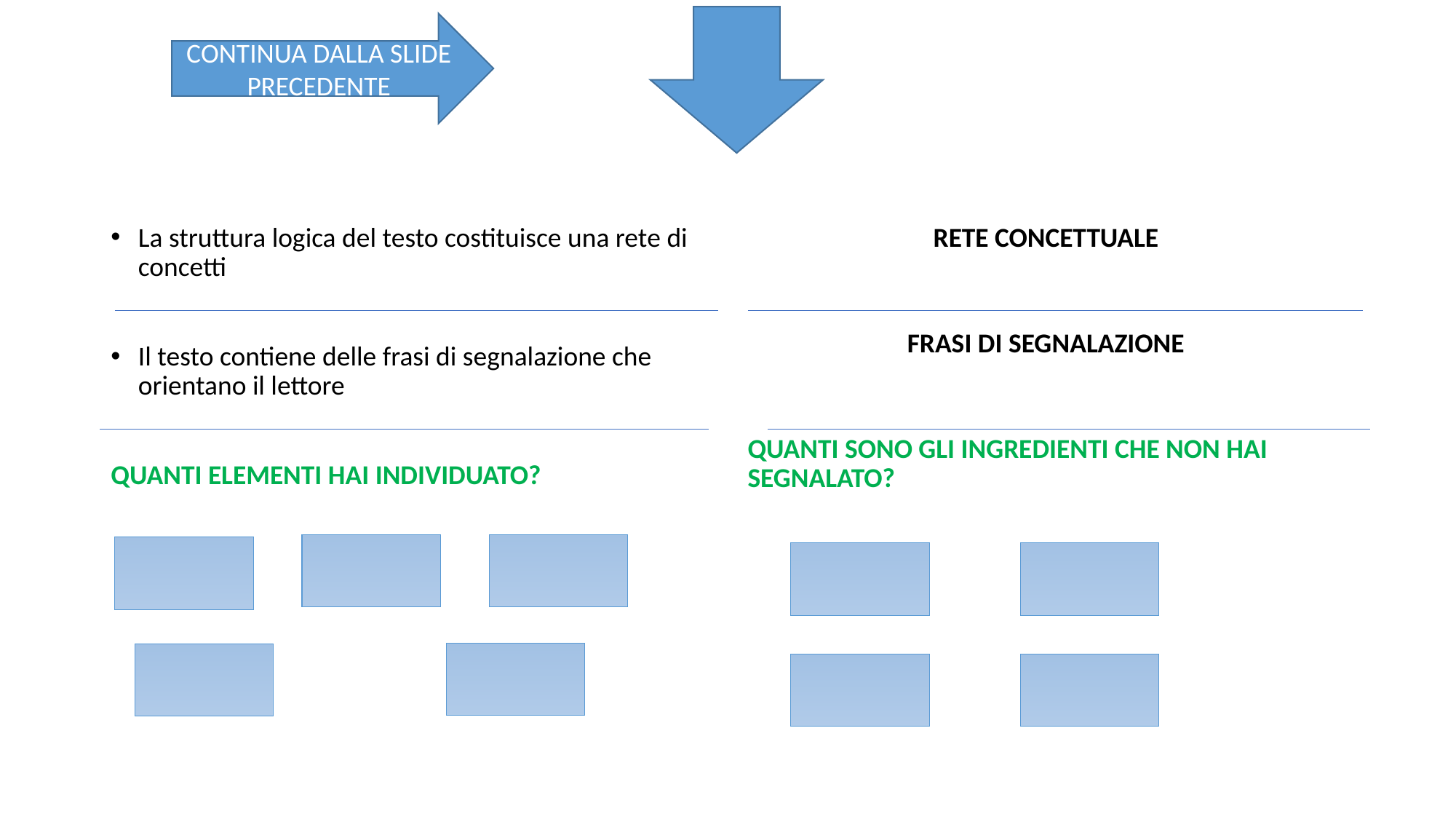

CONTINUA DALLA SLIDE PRECEDENTE
La struttura logica del testo costituisce una rete di concetti

Il testo contiene delle frasi di segnalazione che orientano il lettore

QUANTI ELEMENTI HAI INDIVIDUATO?
RETE CONCETTUALE

FRASI DI SEGNALAZIONE

QUANTI SONO GLI INGREDIENTI CHE NON HAI SEGNALATO?